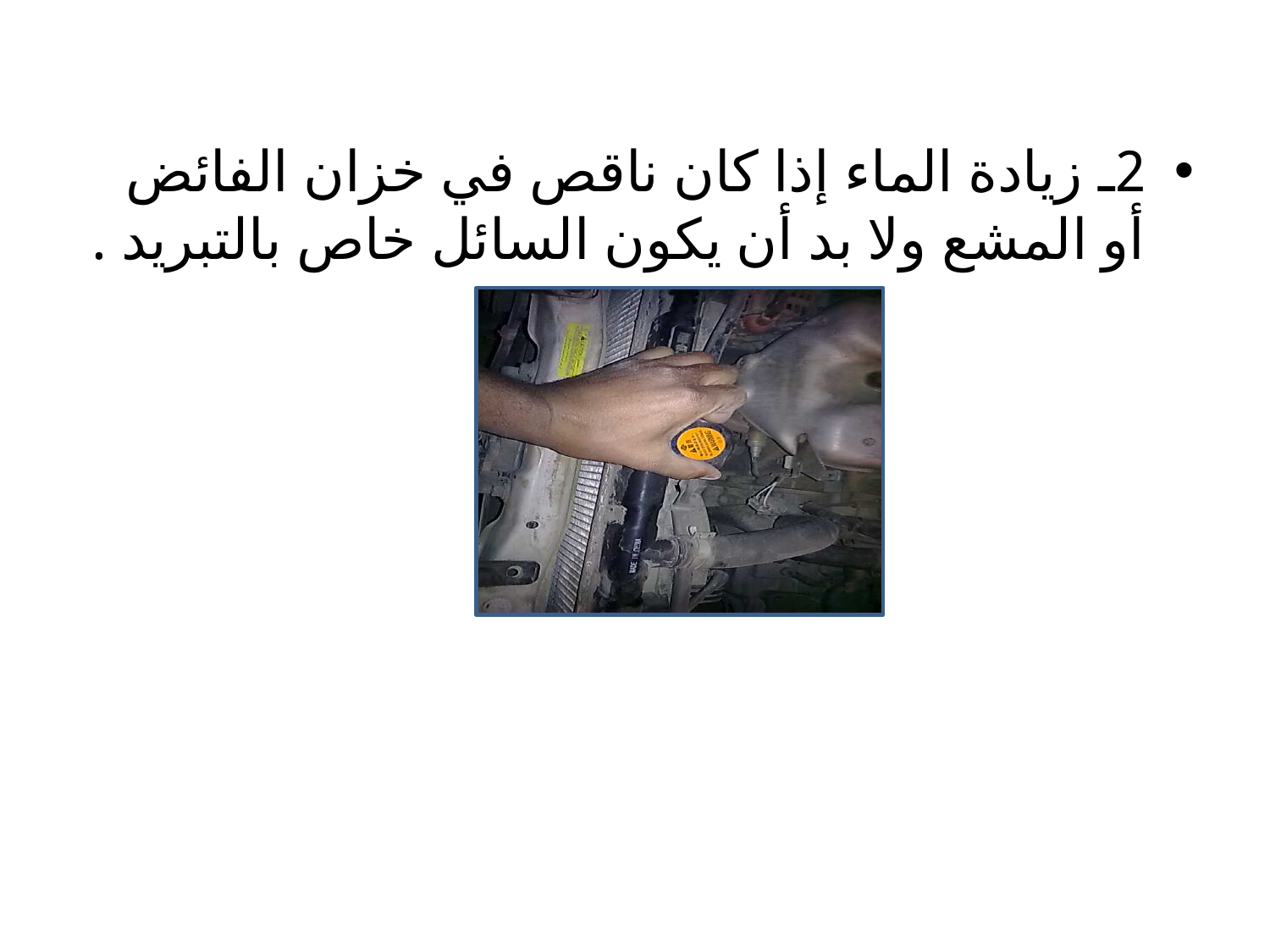

2ـ زيادة الماء إذا كان ناقص في خزان الفائض أو المشع ولا بد أن يكون السائل خاص بالتبريد .